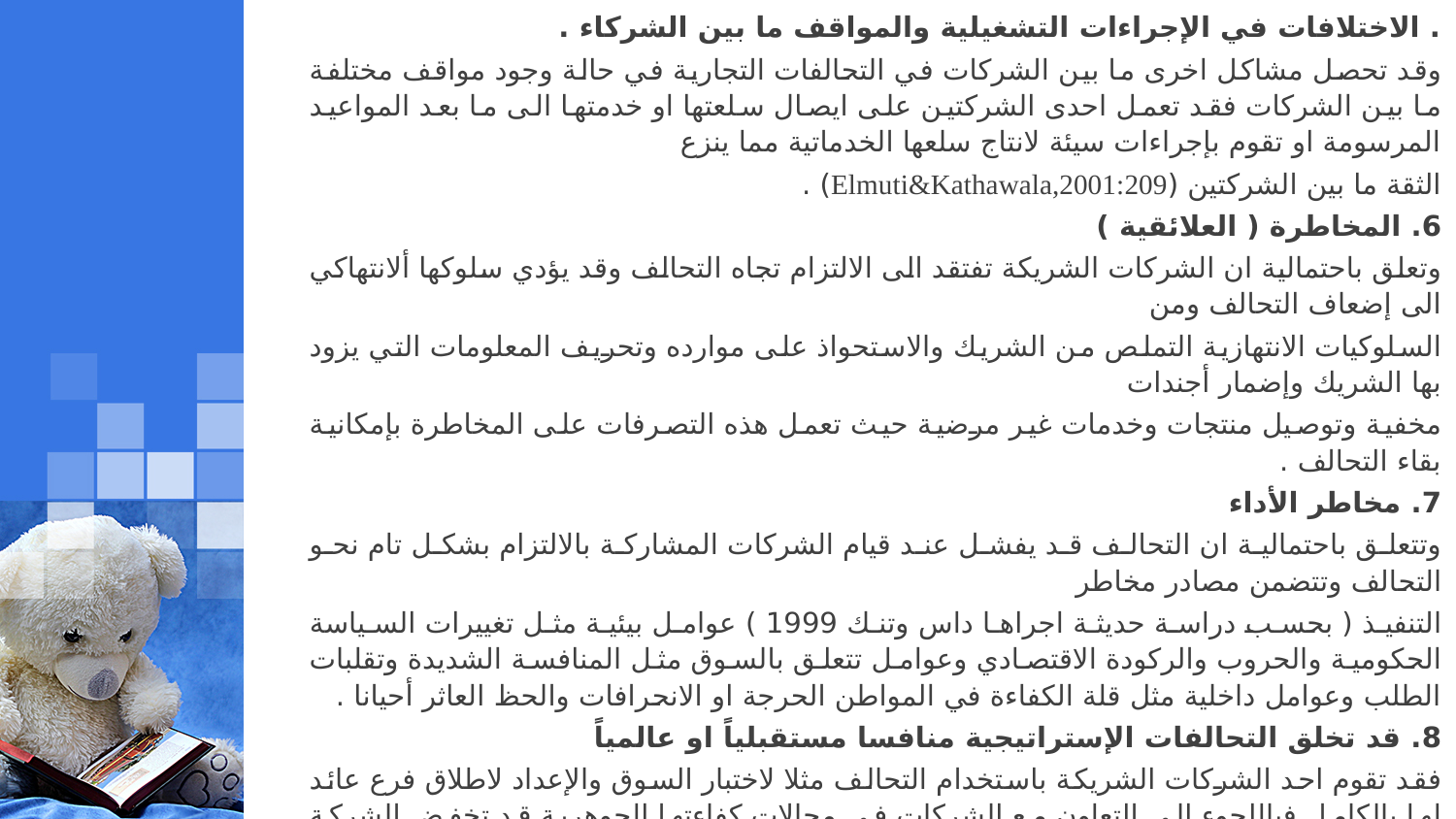

. الاختلافات في الإجراءات التشغيلية والمواقف ما بين الشركاء .
وقد تحصل مشاكل اخرى ما بين الشركات في التحالفات التجارية في حالة وجود مواقف مختلفة ما بين الشركات فقد تعمل احدى الشركتين على ايصال سلعتها او خدمتها الى ما بعد المواعيد المرسومة او تقوم بإجراءات سيئة لانتاج سلعها الخدماتية مما ينزع
الثقة ما بين الشركتين (Elmuti&Kathawala,2001:209) .
6. المخاطرة ( العلائقية )
وتعلق باحتمالية ان الشركات الشريكة تفتقد الى الالتزام تجاه التحالف وقد يؤدي سلوكها ألانتهاكي الى إضعاف التحالف ومن
السلوكيات الانتهازية التملص من الشريك والاستحواذ على موارده وتحريف المعلومات التي يزود بها الشريك وإضمار أجندات
مخفية وتوصيل منتجات وخدمات غير مرضية حيث تعمل هذه التصرفات على المخاطرة بإمكانية بقاء التحالف .
7. مخاطر الأداء
وتتعلق باحتمالية ان التحالف قد يفشل عند قيام الشركات المشاركة بالالتزام بشكل تام نحو التحالف وتتضمن مصادر مخاطر
التنفيذ ( بحسب دراسة حديثة اجراها داس وتنك 1999 ) عوامل بيئية مثل تغييرات السياسة الحكومية والحروب والركودة الاقتصادي وعوامل تتعلق بالسوق مثل المنافسة الشديدة وتقلبات الطلب وعوامل داخلية مثل قلة الكفاءة في المواطن الحرجة او الانحرافات والحظ العاثر أحيانا .
8. قد تخلق التحالفات الإستراتيجية منافسا مستقبلياً او عالمياً
فقد تقوم احد الشركات الشريكة باستخدام التحالف مثلا لاختبار السوق والإعداد لاطلاق فرع عائد لها بالكامل فباللجوء الى التعاون مع الشركات في مجالات كفاءتها الجوهرية قد تخفض الشركة من احتمالية خلق المنافسين الذي قد يهدد مجال عملها الرئيسي
وبنفس الوقت تستطيع الشركة الإصرار على شروط تحدد او تقيد شركائها من منافستها في منتوجات معينة او على مناطق
جغرافية معينة .